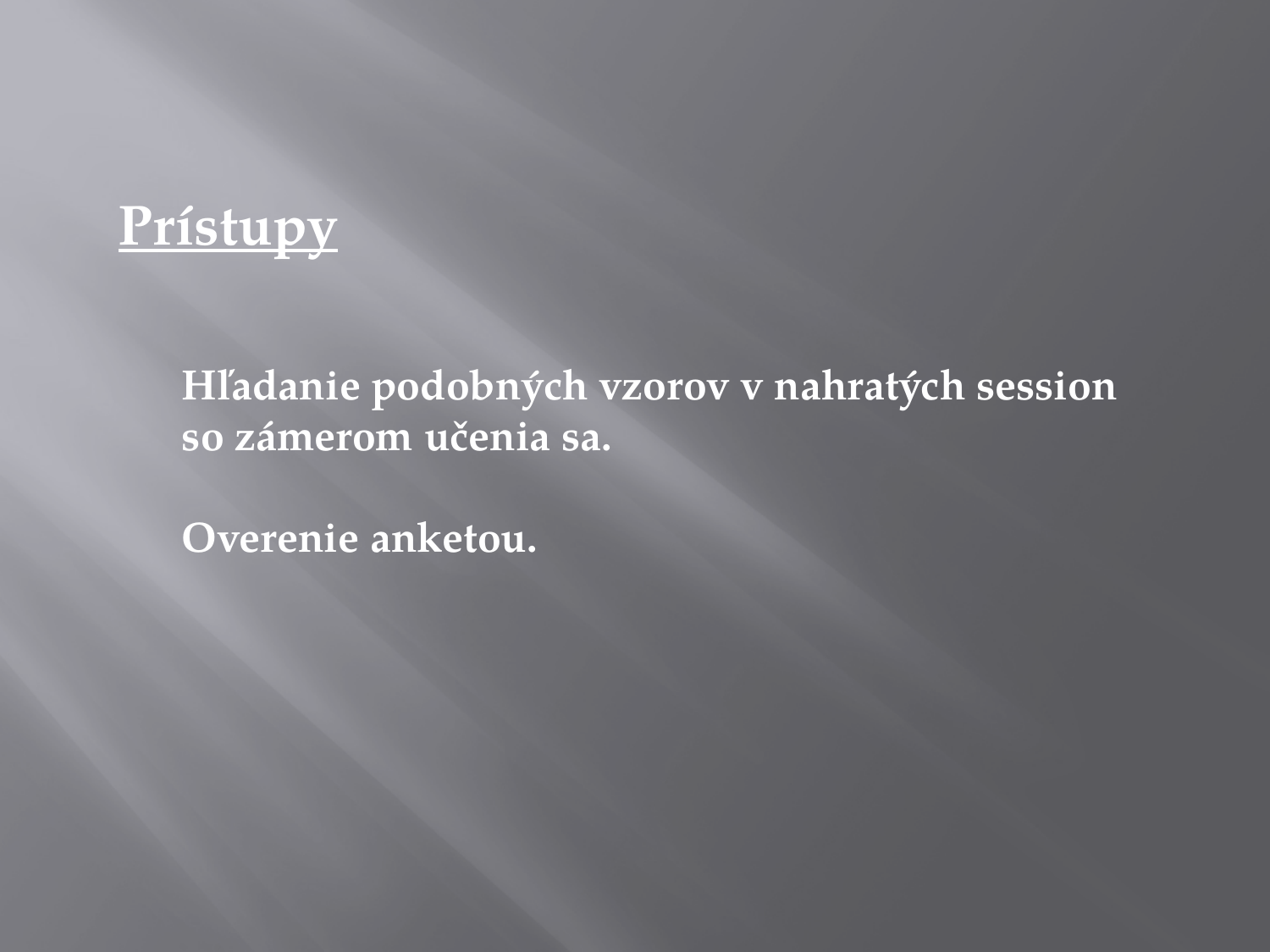

Prístupy

Hľadanie podobných vzorov v nahratých session
so zámerom učenia sa.

Overenie anketou.